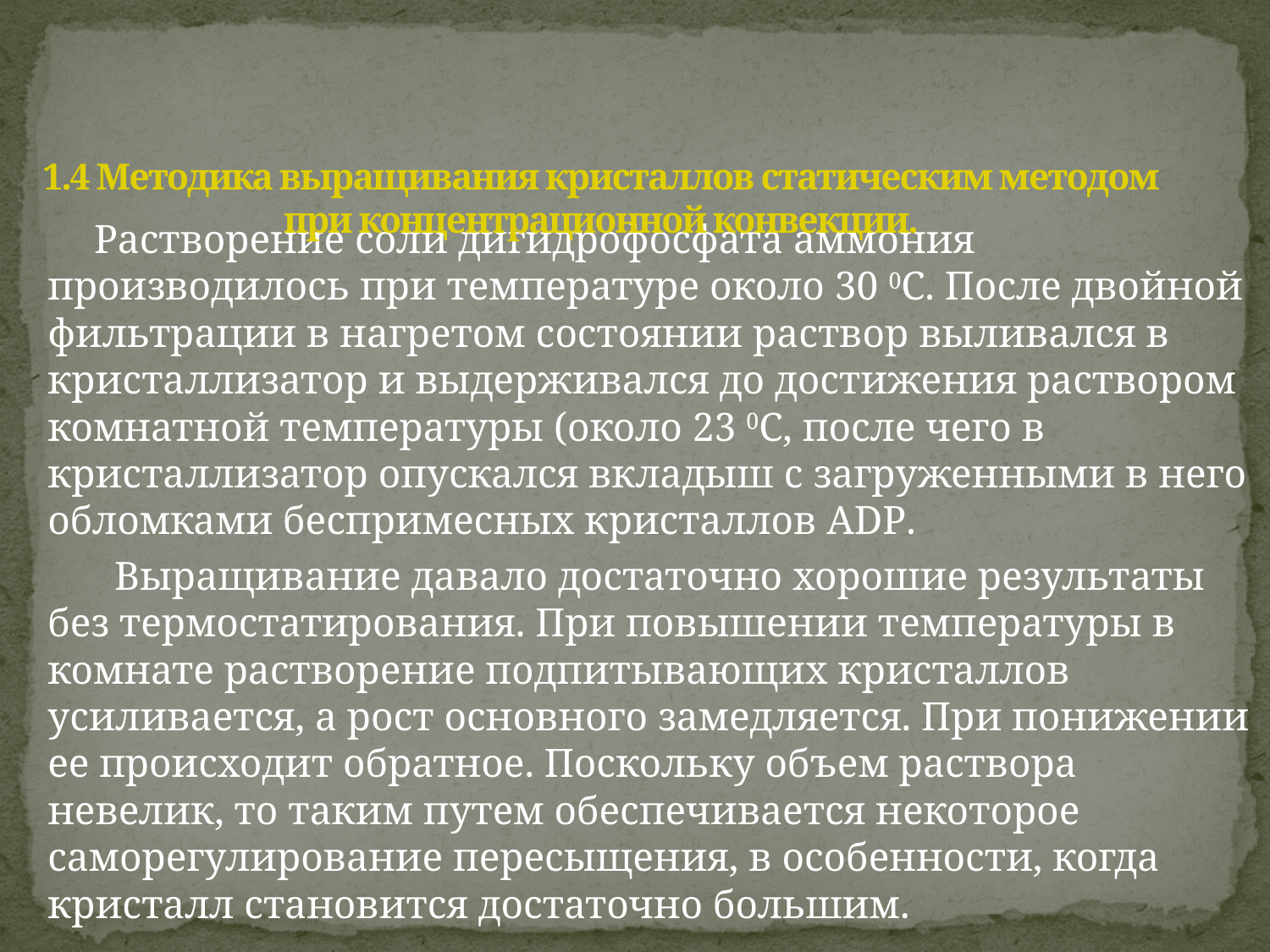

# 1.4 Методика выращивания кристаллов статическим методом при концентрационной конвекции.
        Растворение соли дигидрофосфата аммония производилось при температуре около 30 0С. После двойной фильтрации в нагретом состоянии раствор выливался в кристаллизатор и выдерживался до достижения раствором комнатной температуры (около 23 0С, после чего в кристаллизатор опускался вкладыш с загруженными в него обломками беспримесных кристаллов ADP.
          Выращивание давало достаточно хорошие результаты без термостатирования. При повышении температуры в комнате растворение подпитывающих кристаллов усиливается, а рост основного замедляется. При понижении ее происходит обратное. Поскольку объем раствора невелик, то таким путем обеспечивается некоторое саморегулирование пересыщения, в особенности, когда кристалл становится достаточно большим.